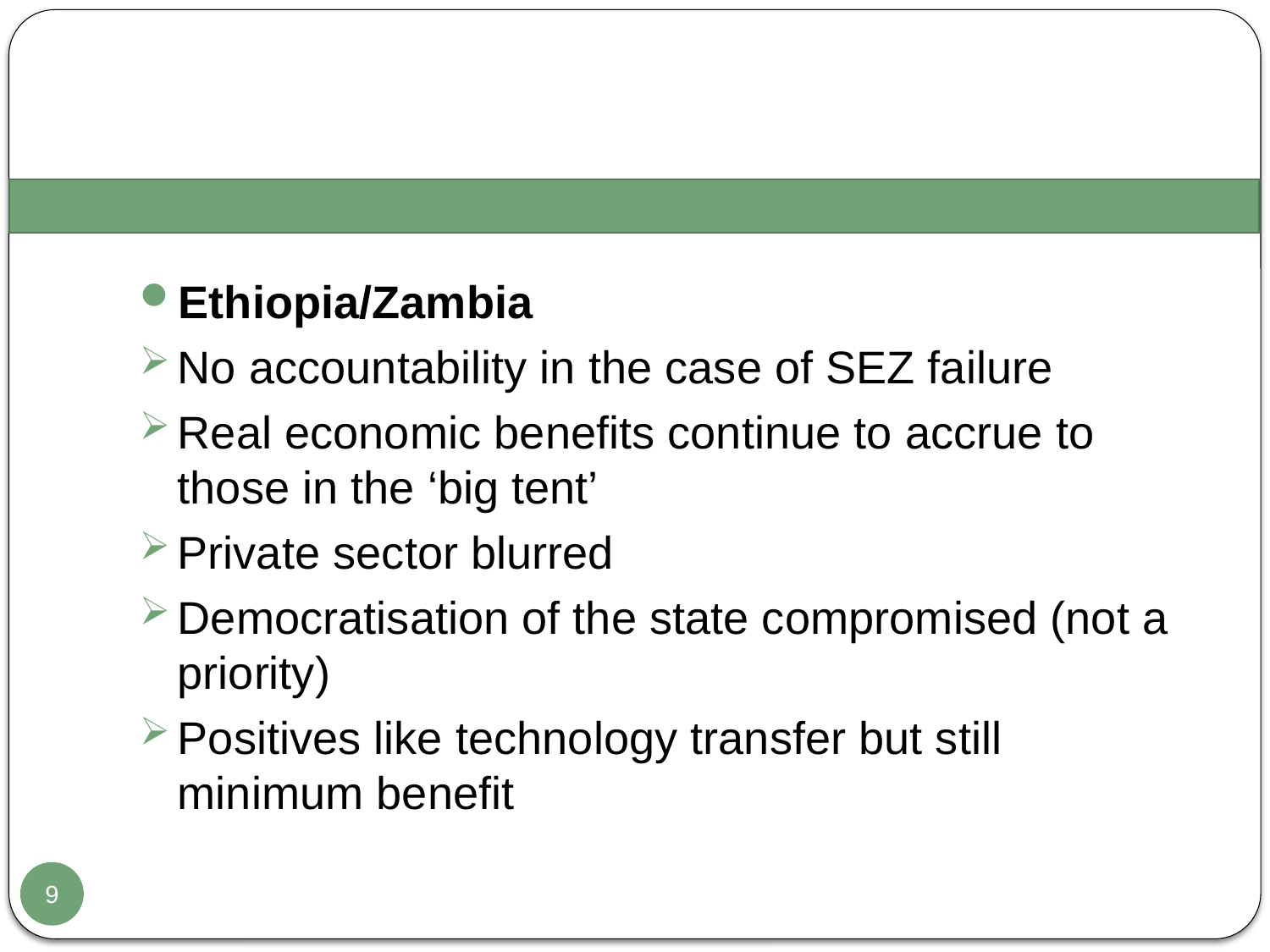

#

Ethiopia/Zambia
No accountability in the case of SEZ failure
Real economic benefits continue to accrue to those in the ‘big tent’
Private sector blurred
Democratisation of the state compromised (not a priority)
Positives like technology transfer but still minimum benefit

9